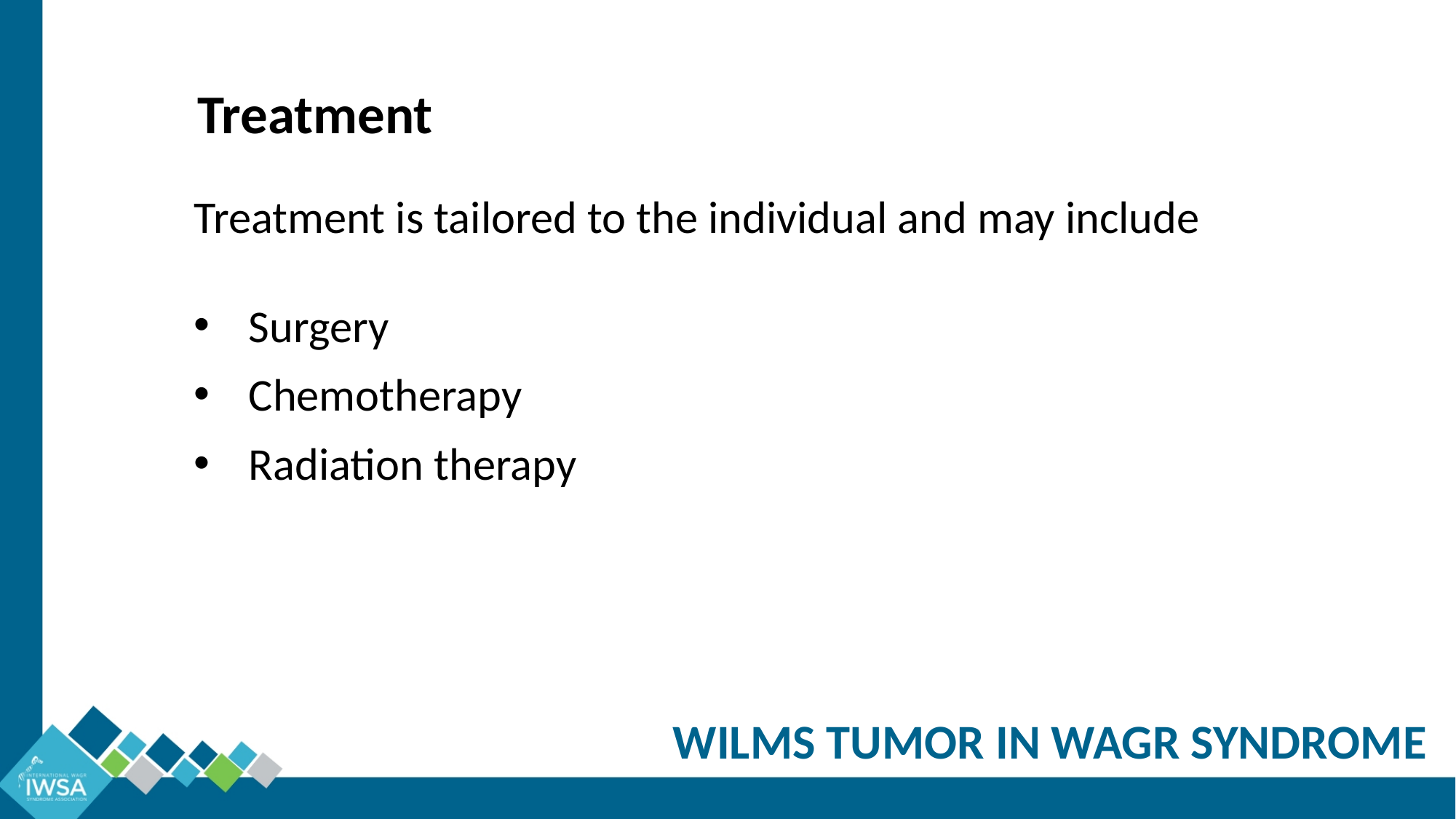

Treatment

Treatment is tailored to the individual and may include

Surgery

Chemotherapy

Radiation therapy

WILMS TUMOR IN WAGR SYNDROME